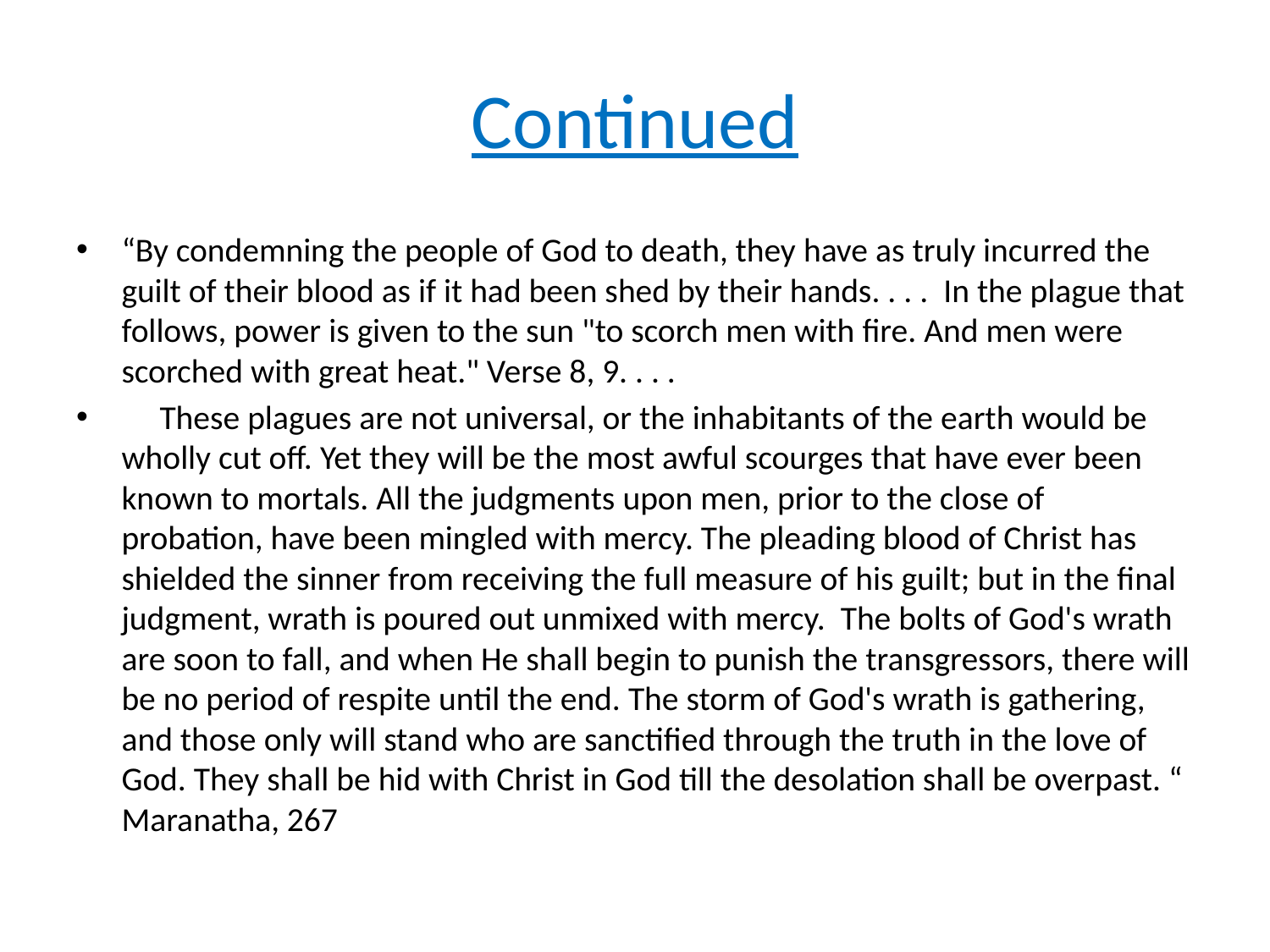

# Continued
“By condemning the people of God to death, they have as truly incurred the guilt of their blood as if it had been shed by their hands. . . .  In the plague that follows, power is given to the sun "to scorch men with fire. And men were scorched with great heat." Verse 8, 9. . . .
     These plagues are not universal, or the inhabitants of the earth would be wholly cut off. Yet they will be the most awful scourges that have ever been known to mortals. All the judgments upon men, prior to the close of probation, have been mingled with mercy. The pleading blood of Christ has shielded the sinner from receiving the full measure of his guilt; but in the final judgment, wrath is poured out unmixed with mercy.  The bolts of God's wrath are soon to fall, and when He shall begin to punish the transgressors, there will be no period of respite until the end. The storm of God's wrath is gathering, and those only will stand who are sanctified through the truth in the love of God. They shall be hid with Christ in God till the desolation shall be overpast. “  Maranatha, 267